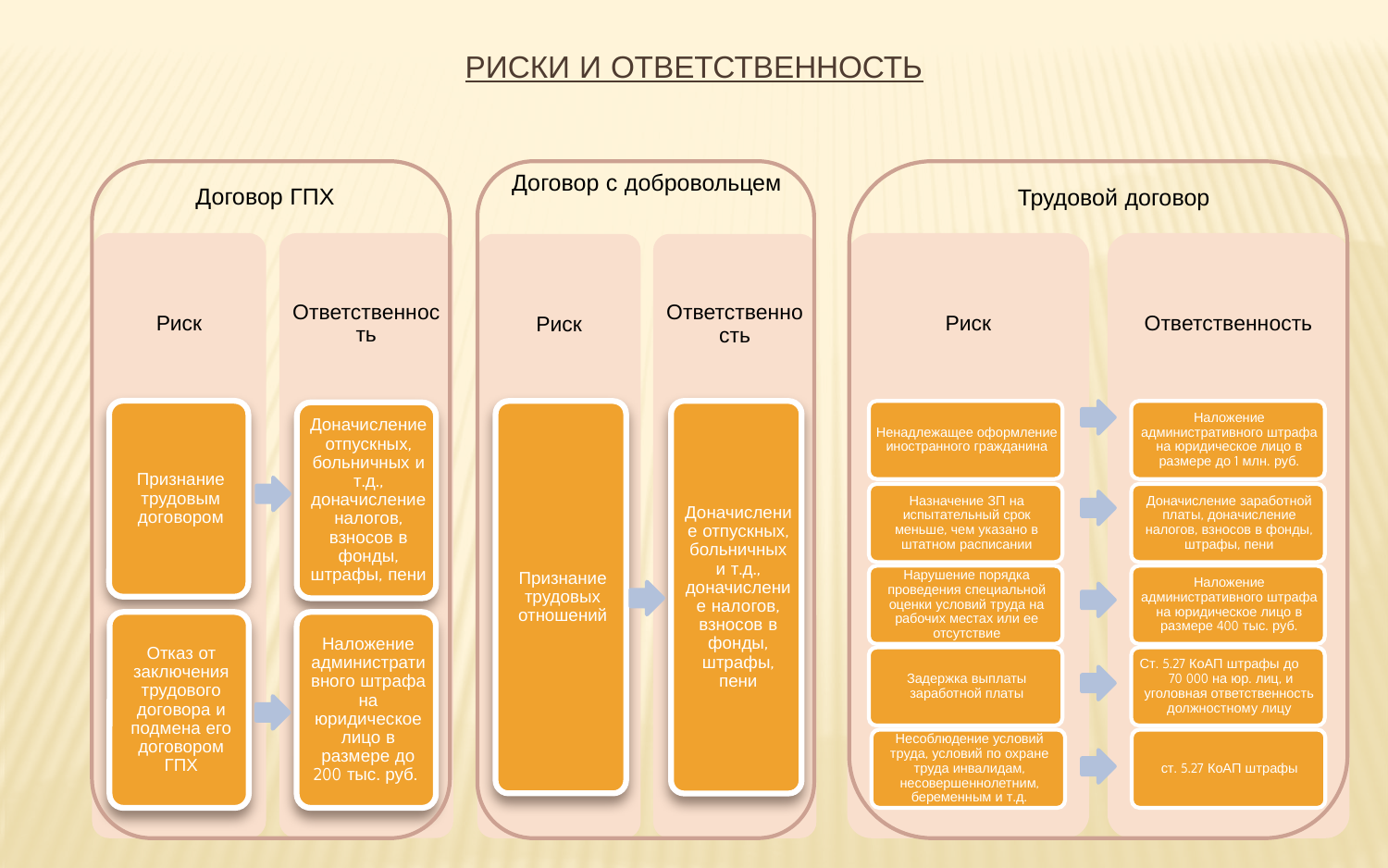

# РИСКИ И ОТВЕТСТВЕННОСТЬ

Договор с добровольцем

Договор ГПХ
Трудовой договор
Риск
Ненадлежащее оформление иностранного гражданина
Назначение ЗП на испытательный срок меньше, чем указано в штатном расписании
Нарушение порядка проведения специальной оценки условий труда на рабочих местах или ее отсутствие
Задержка выплаты заработной платы
Несоблюдение условий труда, условий по охране труда инвалидам, несовершеннолетним, беременным и т.д.
Ответственность
Наложение административного штрафа на юридическое лицо в размере до 1 млн. руб.
Доначисление заработной платы, доначисление налогов, взносов в фонды, штрафы, пени
Наложение административного штрафа на юридическое лицо в размере 400 тыс. руб.
Ст. 5.27 КоАП штрафы до       70 000 на юр. лиц, и уголовная ответственность должностному лицу
ст. 5.27 КоАП штрафы
Риск
Признание трудовым договором
Отказ от заключения трудового договора и подмена его договором ГПХ
Ответственность
Доначисление отпускных, больничных и т.д., доначисление налогов, взносов в фонды, штрафы, пени
Наложение административного штрафа на юридическое лицо в размере до 200 тыс. руб.
Риск
Признание трудовых отношений
Ответственность
Доначисление отпускных, больничных и т.д., доначисление налогов, взносов в фонды, штрафы, пени